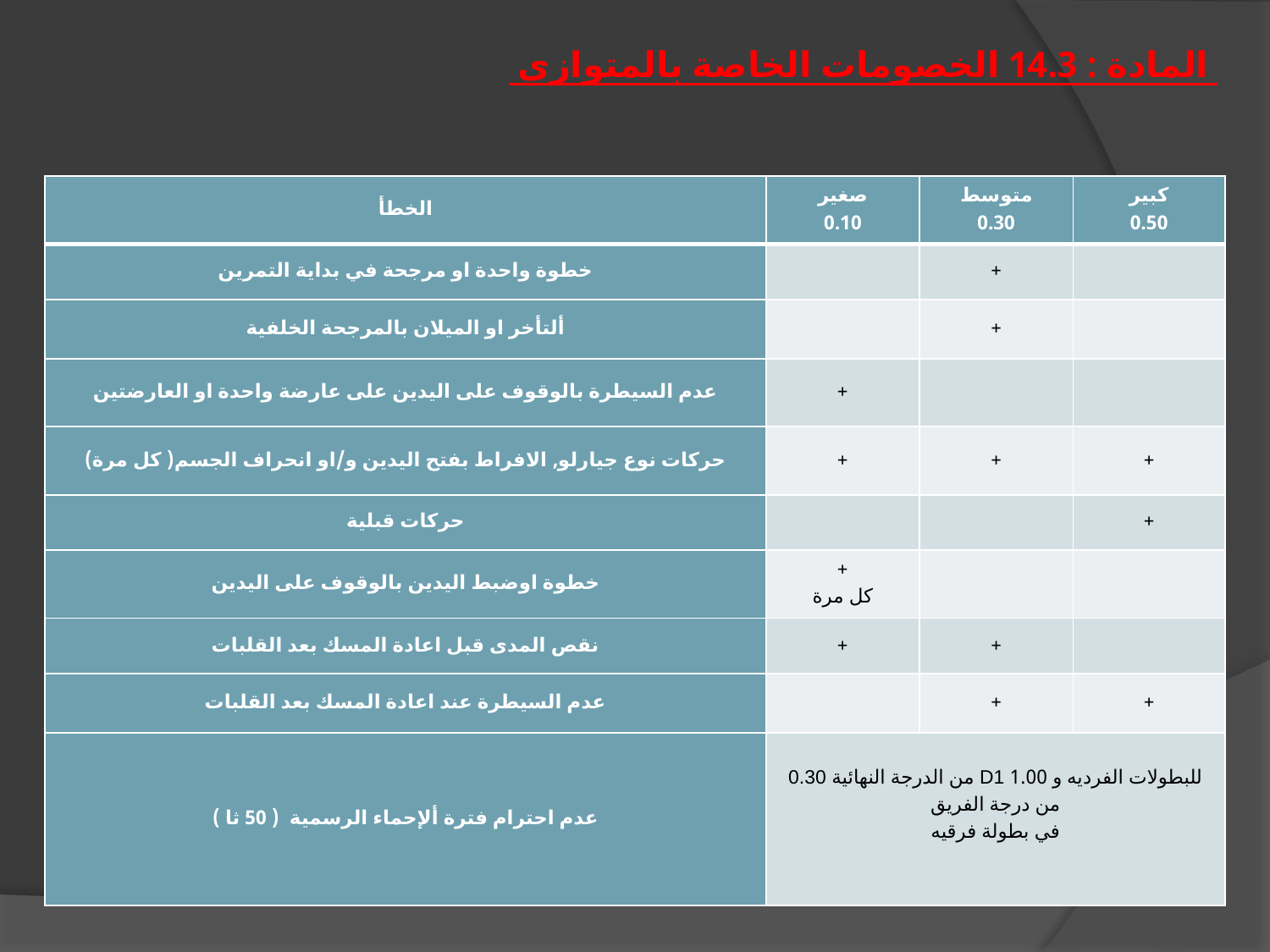

المادة : 14.3 الخصومات الخاصة بالمتوازي
| الخطأ | صغير 0.10 | متوسط 0.30 | كبير 0.50 |
| --- | --- | --- | --- |
| خطوة واحدة او مرجحة في بداية التمرين |  | + |  |
| ألتأخر او الميلان بالمرجحة الخلفية |  | + |  |
| عدم السيطرة بالوقوف على اليدين على عارضة واحدة او العارضتين | + |  |  |
| حركات نوع جيارلو, الافراط بفتح اليدين و/او انحراف الجسم( كل مرة) | + | + | + |
| حركات قبلية |  |  | + |
| خطوة اوضبط اليدين بالوقوف على اليدين | + كل مرة |  |  |
| نقص المدى قبل اعادة المسك بعد القلبات | + | + |  |
| عدم السيطرة عند اعادة المسك بعد القلبات |  | + | + |
| عدم احترام فترة ألإحماء الرسمية ( 50 ثا ) | 0.30 من الدرجة النهائية D1 للبطولات الفرديه و 1.00 من درجة الفريق في بطولة فرقيه |  |  |